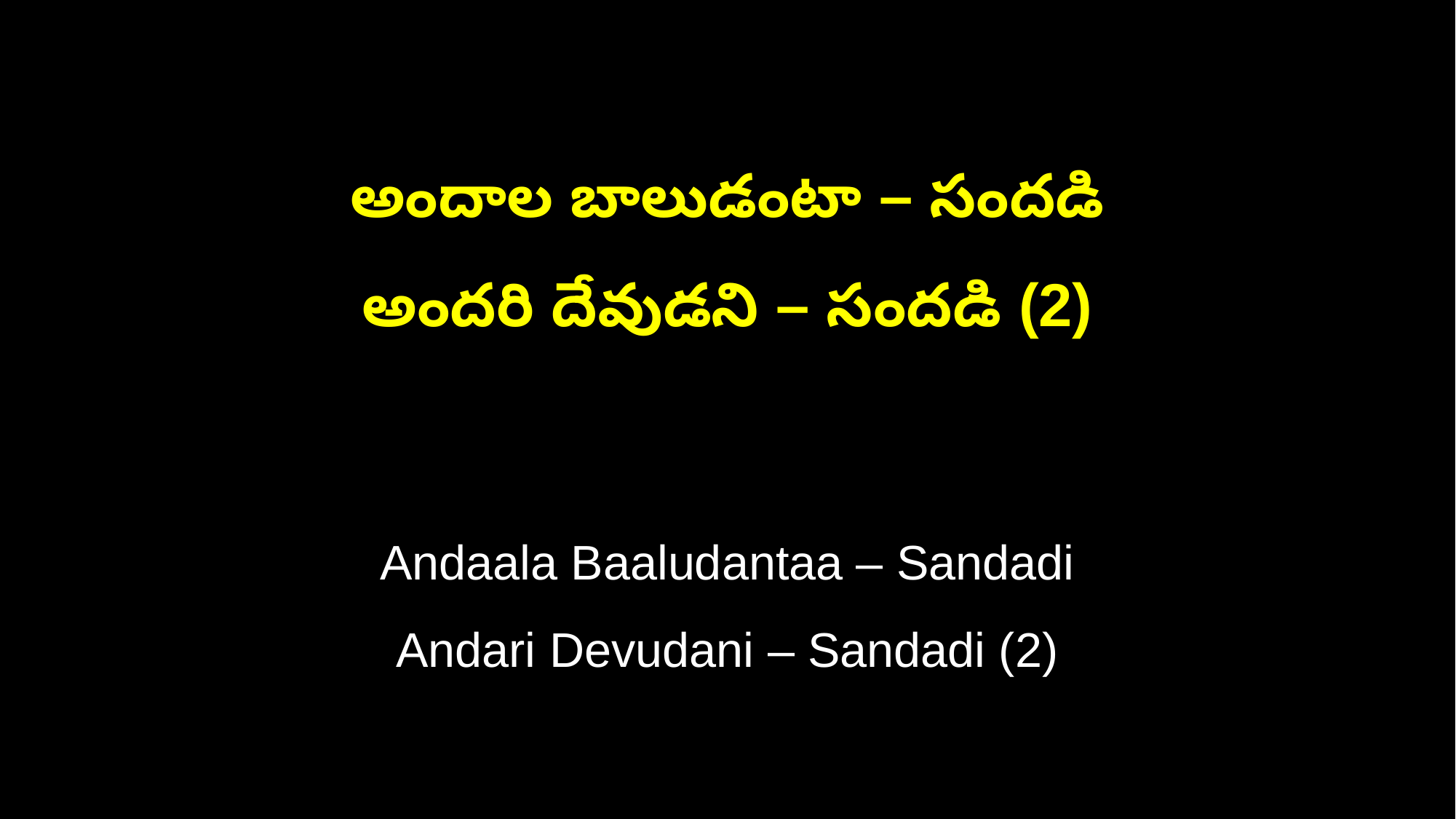

అందాల బాలుడంటా – సందడి
అందరి దేవుడని – సందడి (2)
Andaala Baaludantaa – Sandadi
Andari Devudani – Sandadi (2)